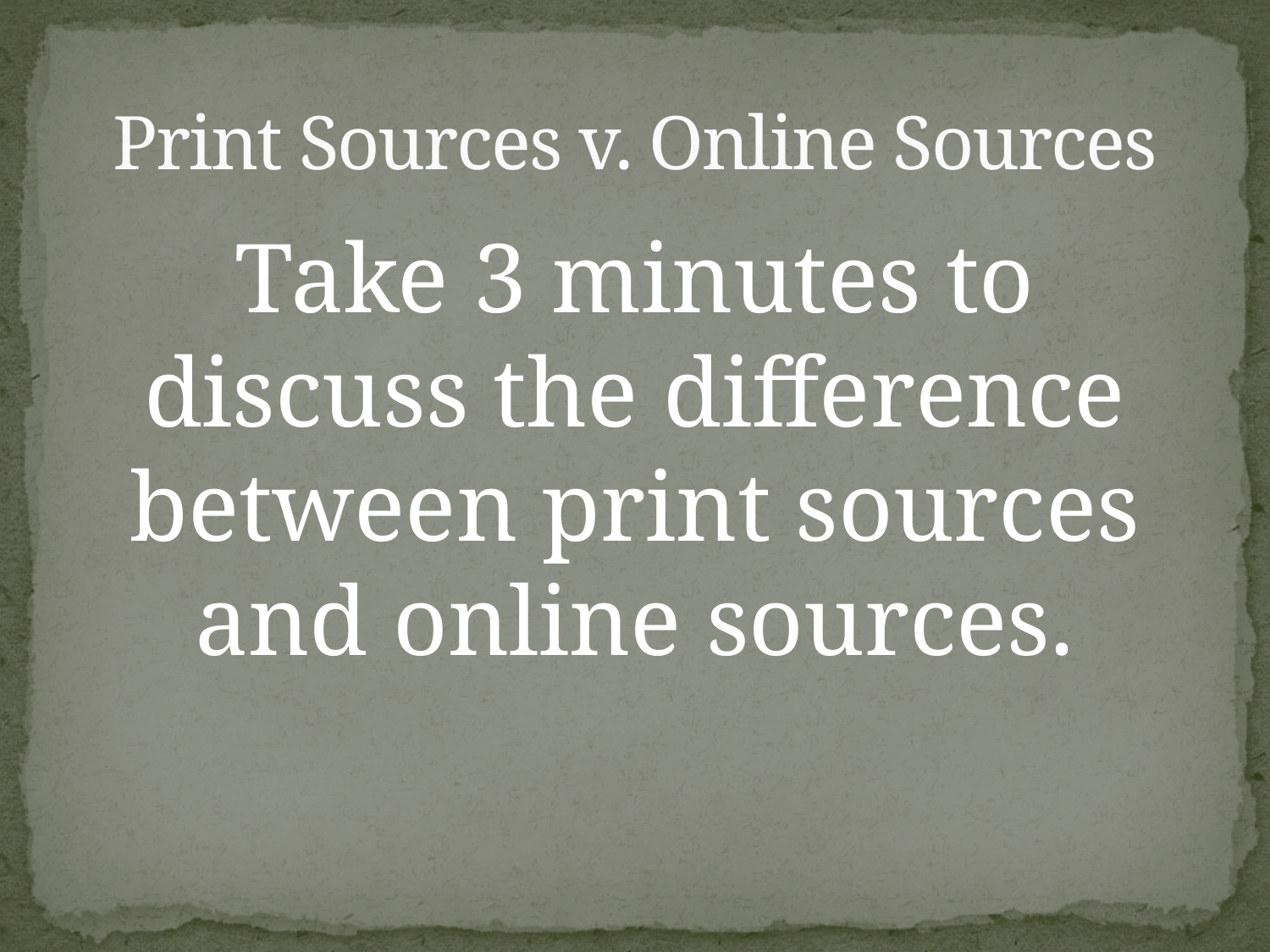

# Print Sources v. Online Sources
Take 3 minutes to discuss the difference between print sources and online sources.